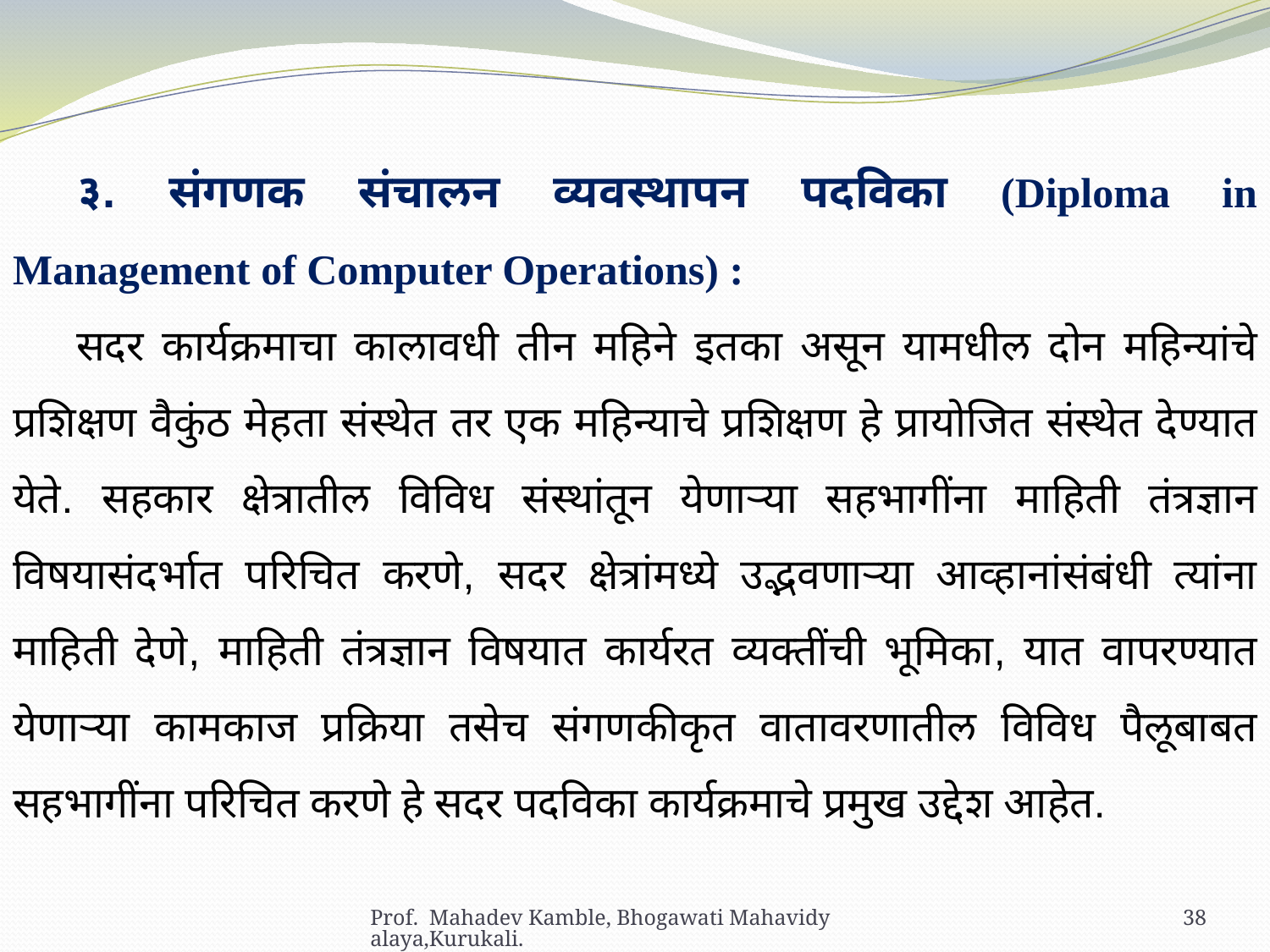

३. संगणक संचालन व्यवस्थापन पदविका (Diploma in Management of Computer Operations) :
सदर कार्यक्रमाचा कालावधी तीन महिने इतका असून यामधील दोन महिन्यांचे प्रशिक्षण वैकुंठ मेहता संस्थेत तर एक महिन्याचे प्रशिक्षण हे प्रायोजित संस्थेत देण्यात येते. सहकार क्षेत्रातील विविध संस्थांतून येणाऱ्या सहभागींना माहिती तंत्रज्ञान विषयासंदर्भात परिचित करणे, सदर क्षेत्रांमध्ये उद्भवणाऱ्या आव्हानांसंबंधी त्यांना माहिती देणे, माहिती तंत्रज्ञान विषयात कार्यरत व्यक्तींची भूमिका, यात वापरण्यात येणाऱ्या कामकाज प्रक्रिया तसेच संगणकीकृत वातावरणातील विविध पैलूबाबत सहभागींना परिचित करणे हे सदर पदविका कार्यक्रमाचे प्रमुख उद्देश आहेत.
Prof.  Mahadev Kamble, Bhogawati Mahavidyalaya,Kurukali.
38